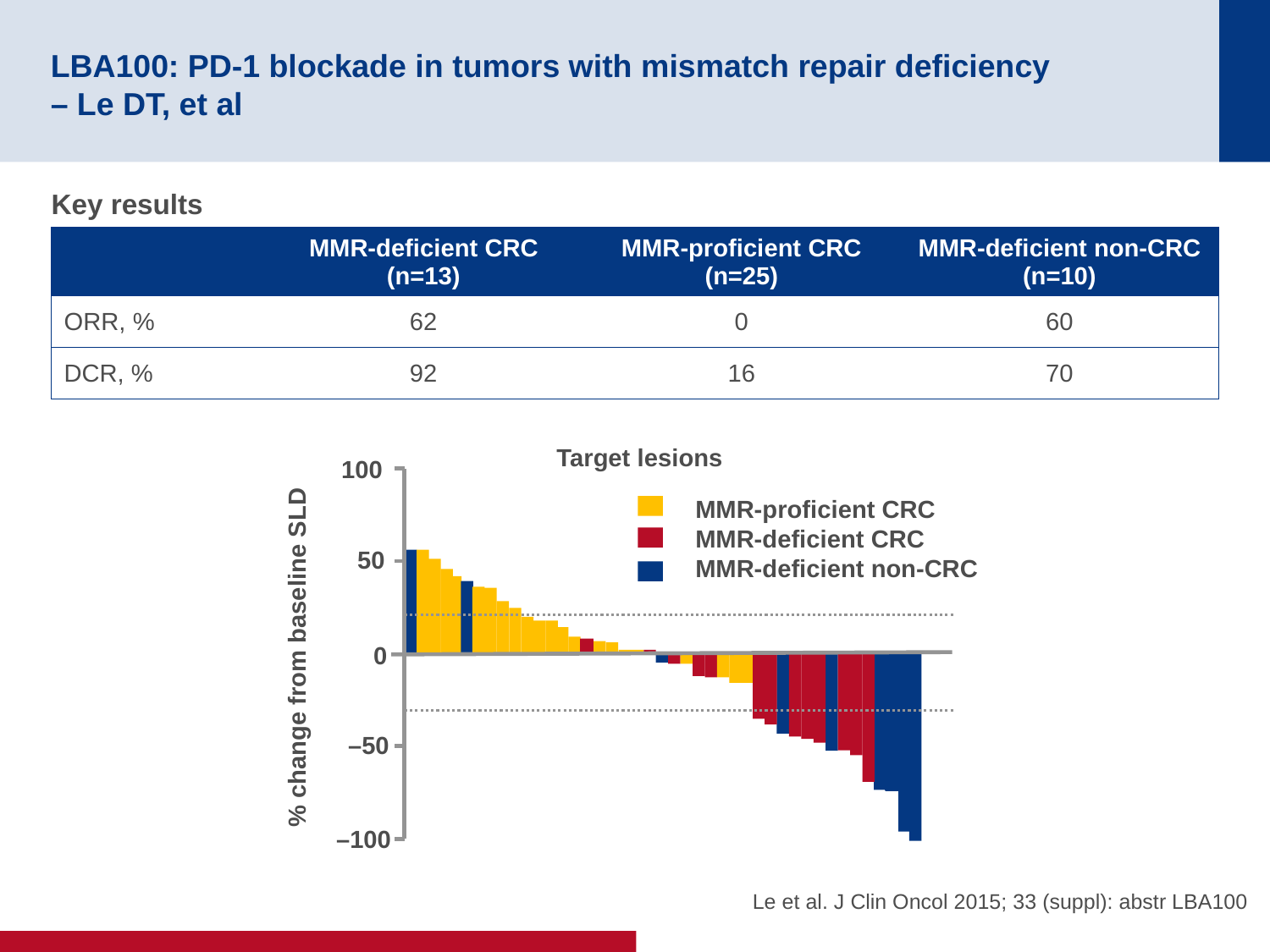

# LBA100: PD-1 blockade in tumors with mismatch repair deficiency – Le DT, et al
Key results

|  | MMR-deficient CRC (n=13) | MMR-proficient CRC (n=25) | MMR-deficient non-CRC (n=10) |
| --- | --- | --- | --- |
| ORR, % | 62 | 0 | 60 |
| DCR, % | 92 | 16 | 70 |
Target lesions
100
MMR-proficient CRC
MMR-deficient CRC
MMR-deficient non-CRC

50

0
% change from baseline SLD

–50
–100
Le et al. J Clin Oncol 2015; 33 (suppl): abstr LBA100